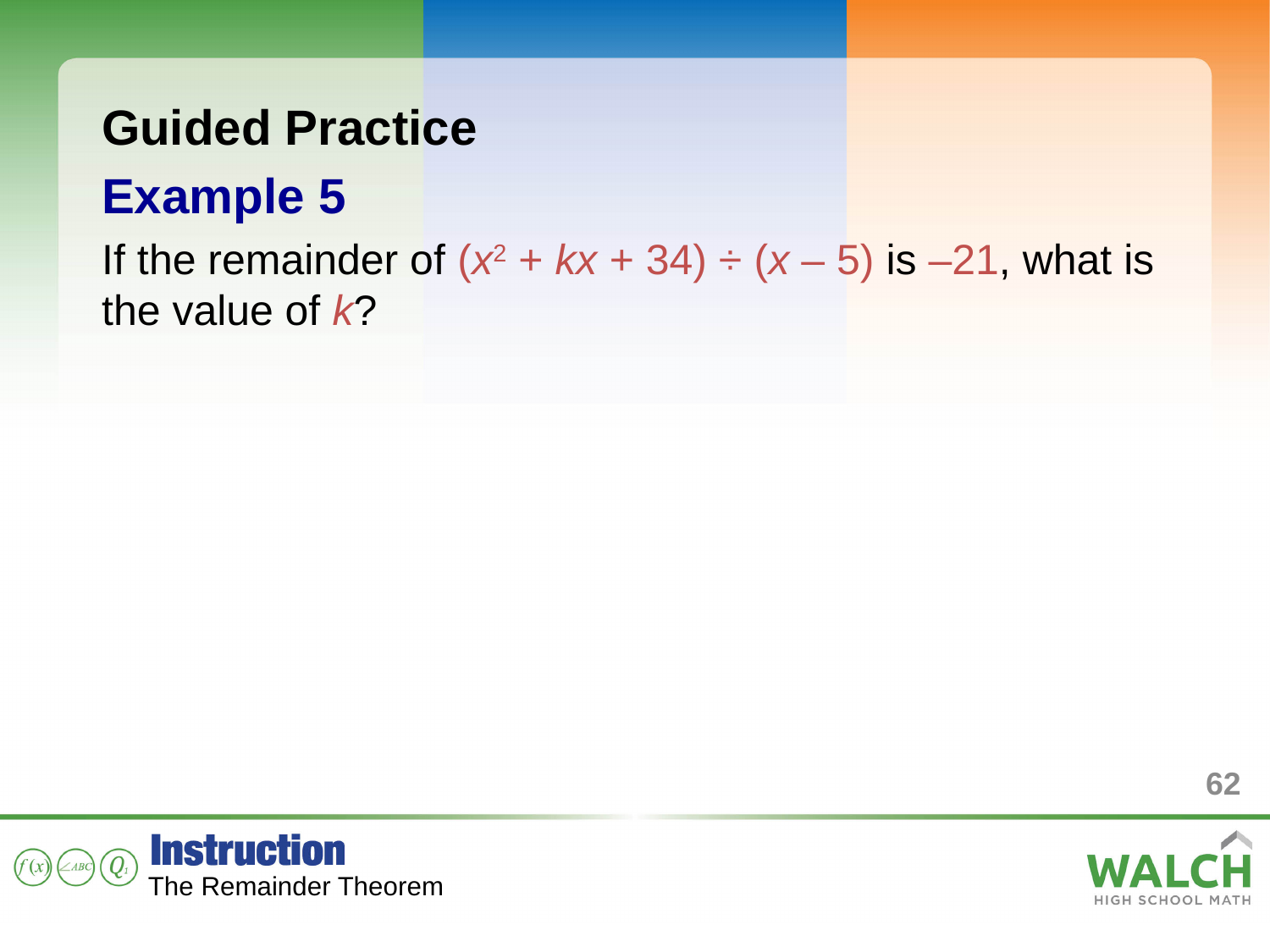

Guided Practice
Example 5
If the remainder of (x2 + kx + 34) ÷ (x – 5) is –21, what is the value of k?
62
The Remainder Theorem